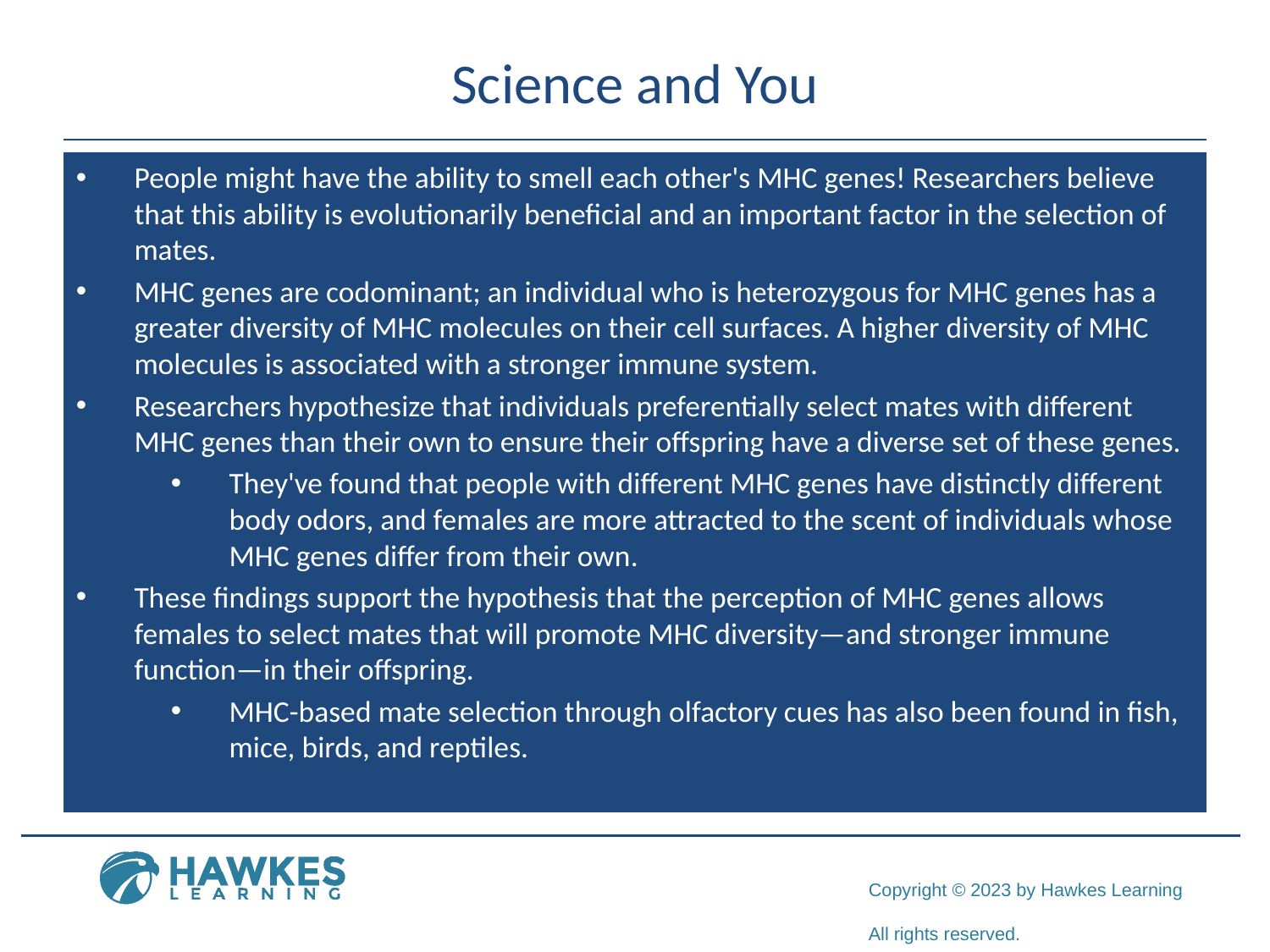

# Science and You
People might have the ability to smell each other's MHC genes! Researchers believe that this ability is evolutionarily beneficial and an important factor in the selection of mates.
MHC genes are codominant; an individual who is heterozygous for MHC genes has a greater diversity of MHC molecules on their cell surfaces. A higher diversity of MHC molecules is associated with a stronger immune system.
Researchers hypothesize that individuals preferentially select mates with different MHC genes than their own to ensure their offspring have a diverse set of these genes.
They've found that people with different MHC genes have distinctly different body odors, and females are more attracted to the scent of individuals whose MHC genes differ from their own.
These findings support the hypothesis that the perception of MHC genes allows females to select mates that will promote MHC diversity—and stronger immune function—in their offspring.
MHC-based mate selection through olfactory cues has also been found in fish, mice, birds, and reptiles.